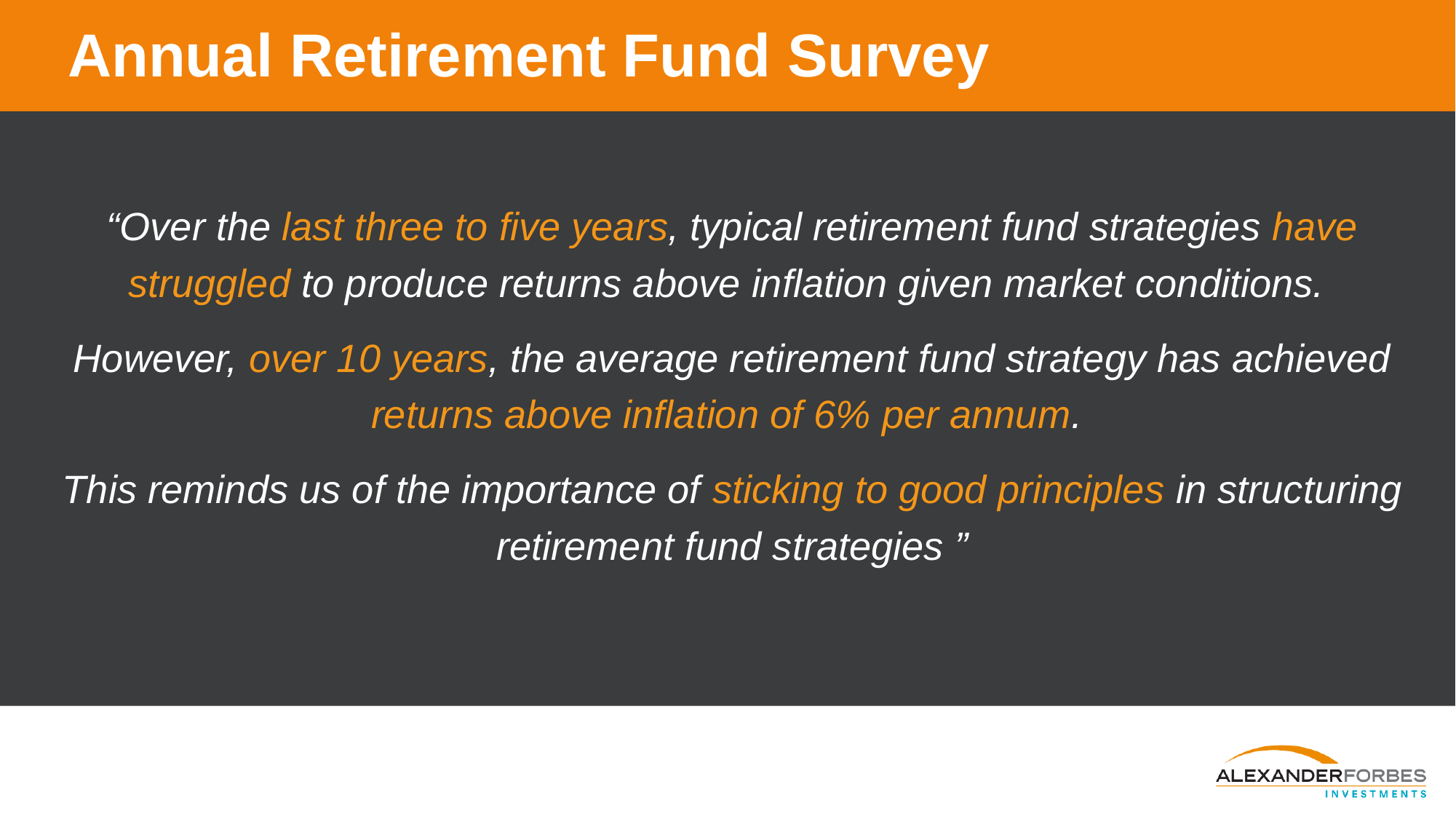

# Annual Retirement Fund Survey

“Over the last three to five years, typical retirement fund strategies have struggled to produce returns above inflation given market conditions.
However, over 10 years, the average retirement fund strategy has achieved returns above inflation of 6% per annum.
This reminds us of the importance of sticking to good principles in structuring retirement fund strategies ”